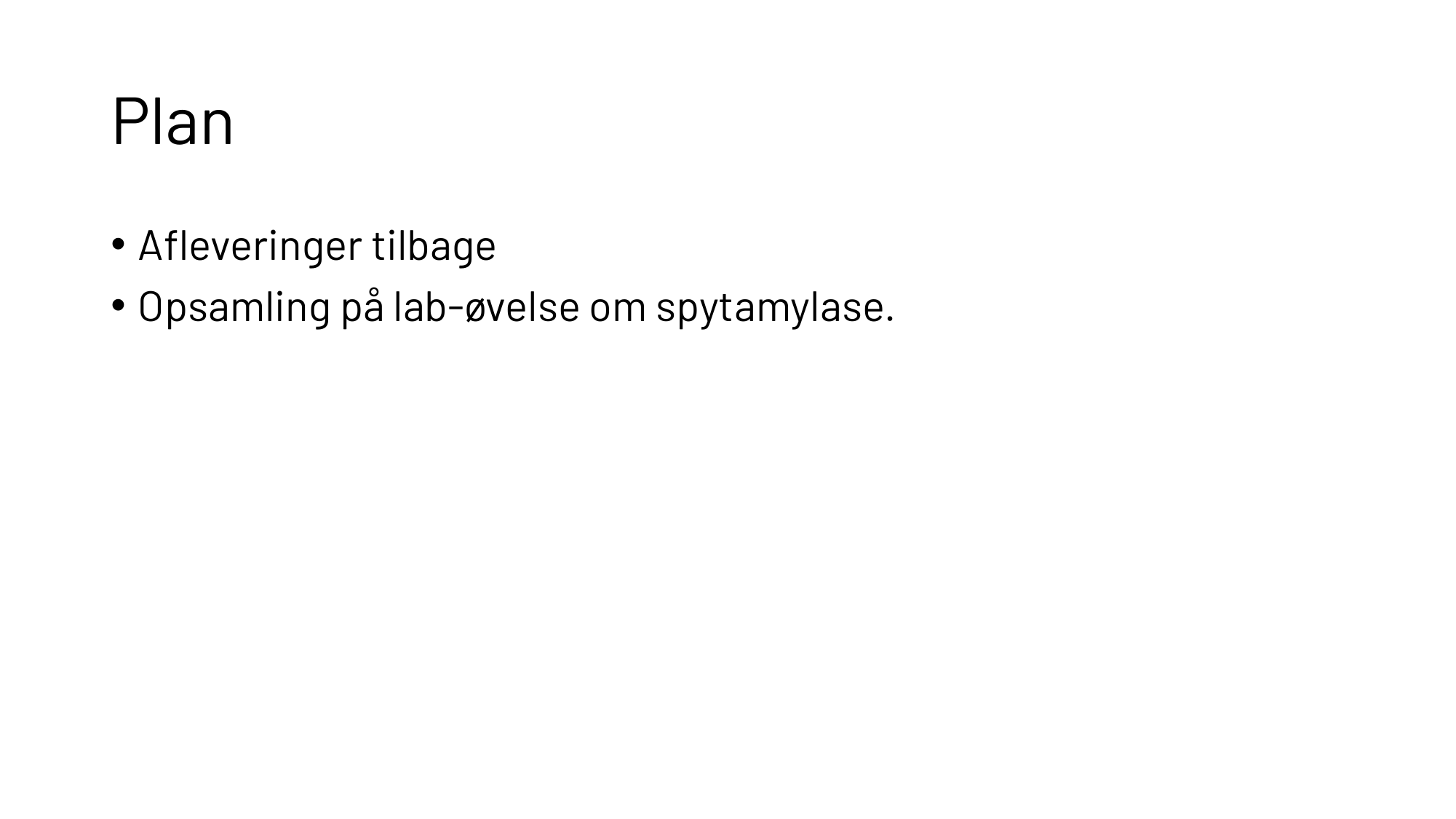

# Plan
Afleveringer tilbage
Opsamling på lab-øvelse om spytamylase.